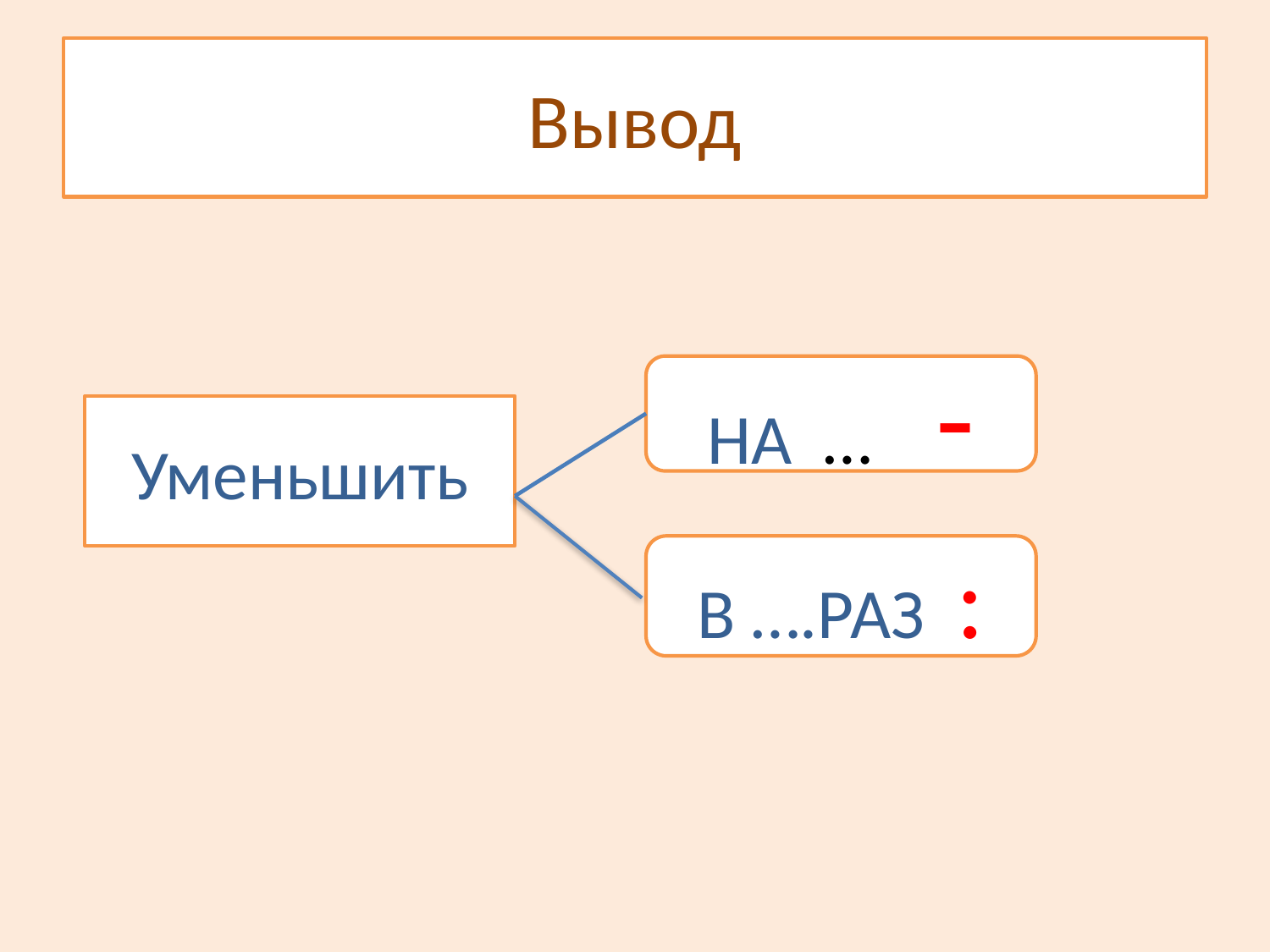

# Вывод
НА  …    -
Уменьшить
В ….РАЗ  :